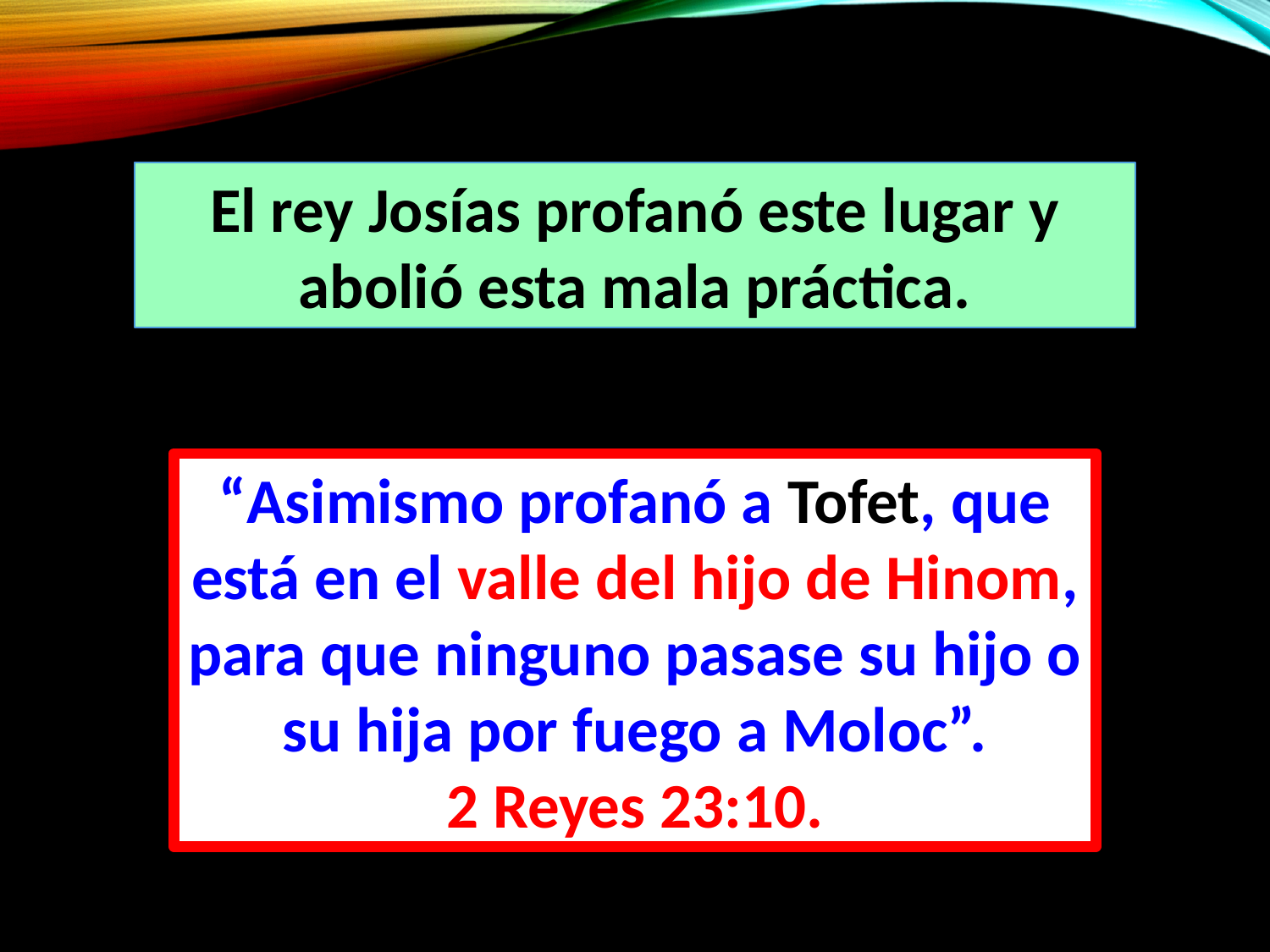

El rey Josías profanó este lugar y abolió esta mala práctica.
“Asimismo profanó a Tofet, que está en el valle del hijo de Hinom, para que ninguno pasase su hijo o su hija por fuego a Moloc”.
 2 Reyes 23:10.